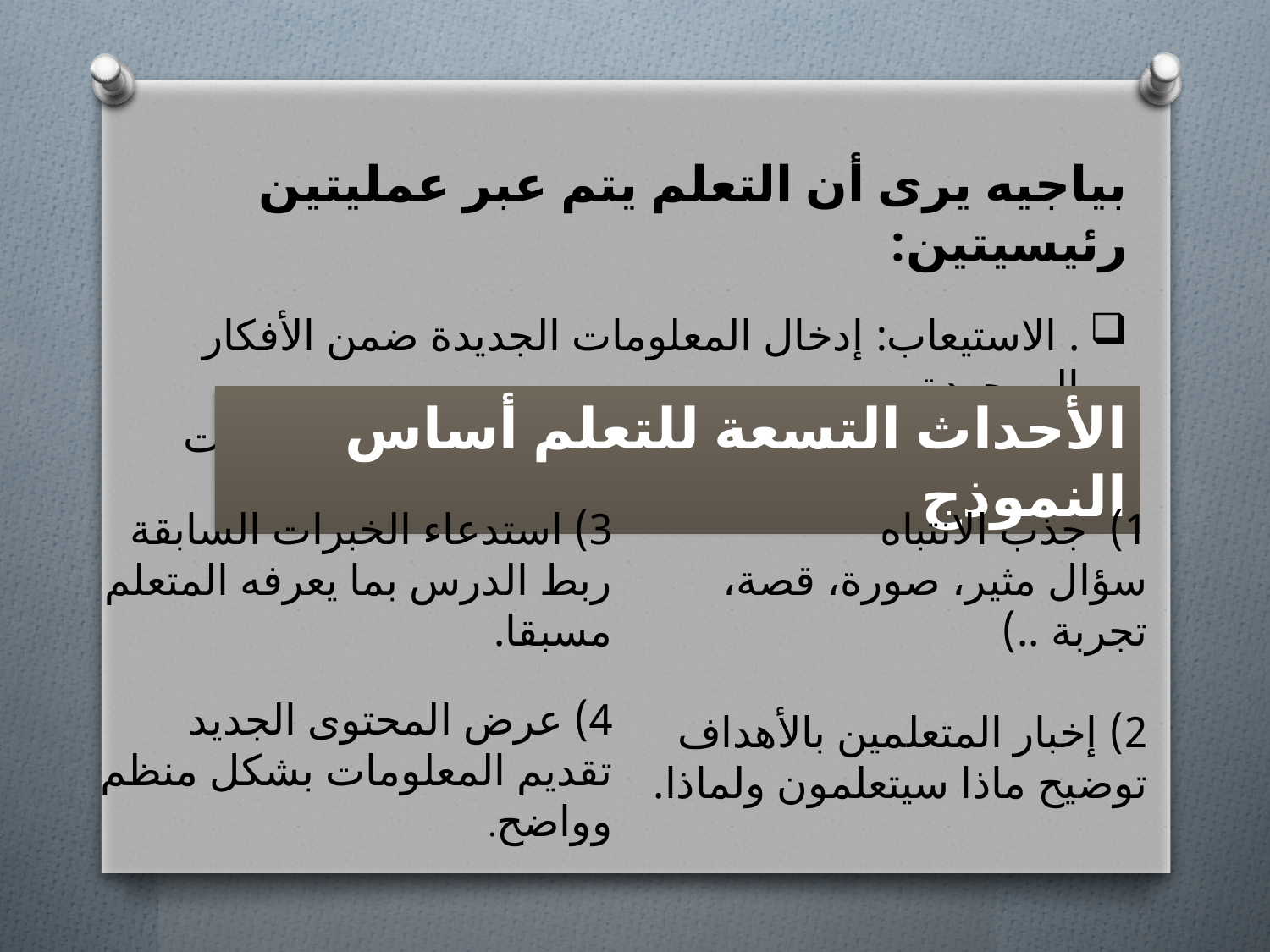

بياجيه يرى أن التعلم يتم عبر عمليتين رئيسيتين:

. الاستيعاب: إدخال المعلومات الجديدة ضمن الأفكار الموجودة.
. المواءمة : تعديل الأفكار القديمة لتناسب المعلومات الجديدة.
الأحداث التسعة للتعلم أساس النموذج
1)  جذب الانتباه
سؤال مثير، صورة، قصة، تجربة ..)

2) إخبار المتعلمين بالأهداف
توضيح ماذا سيتعلمون ولماذا.

3) استدعاء الخبرات السابقة
ربط الدرس بما يعرفه المتعلم مسبقا.

4) عرض المحتوى الجديد
تقديم المعلومات بشكل منظم وواضح.